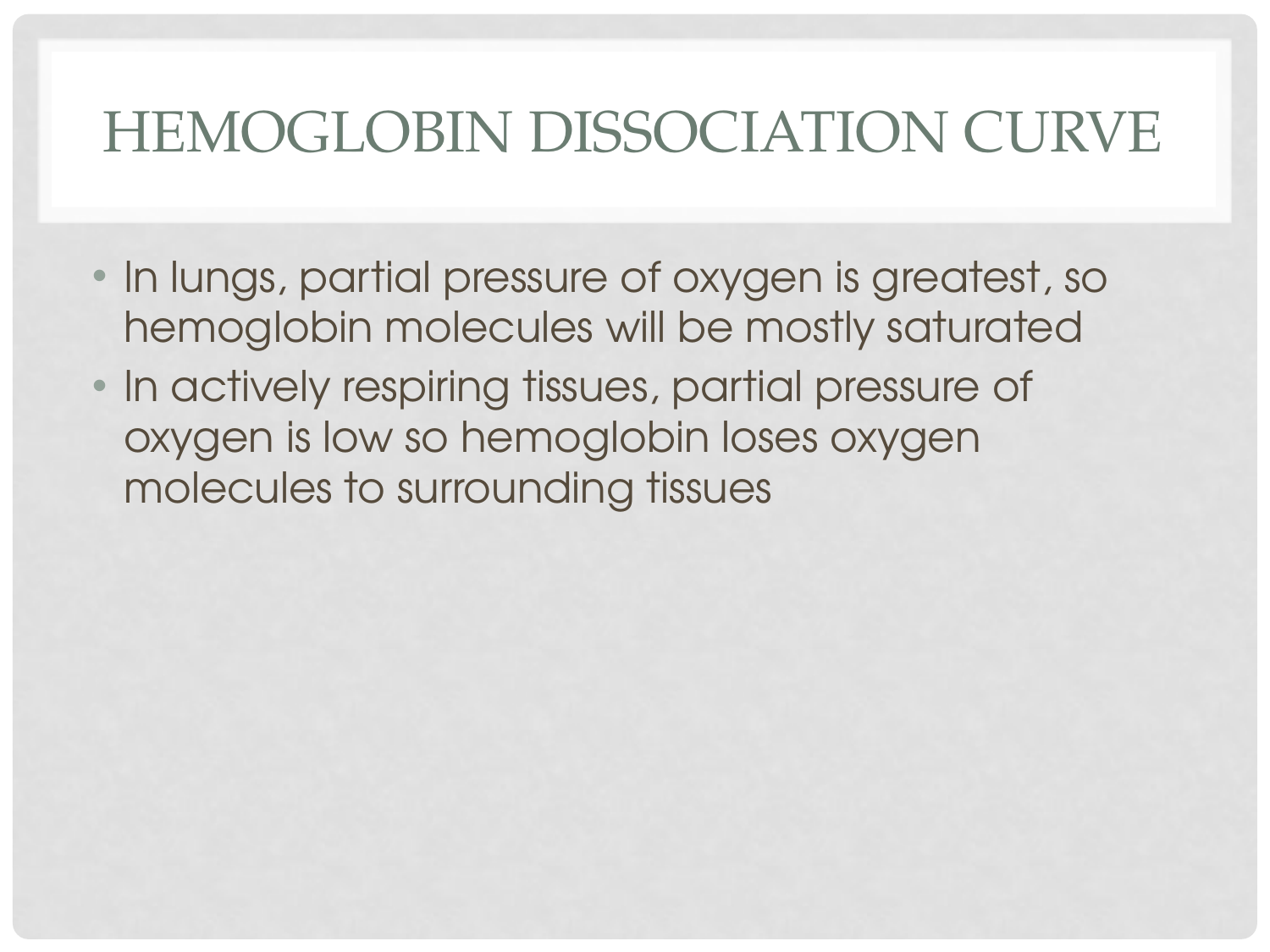

# Hemoglobin dissociation curve
In lungs, partial pressure of oxygen is greatest, so hemoglobin molecules will be mostly saturated
In actively respiring tissues, partial pressure of oxygen is low so hemoglobin loses oxygen molecules to surrounding tissues